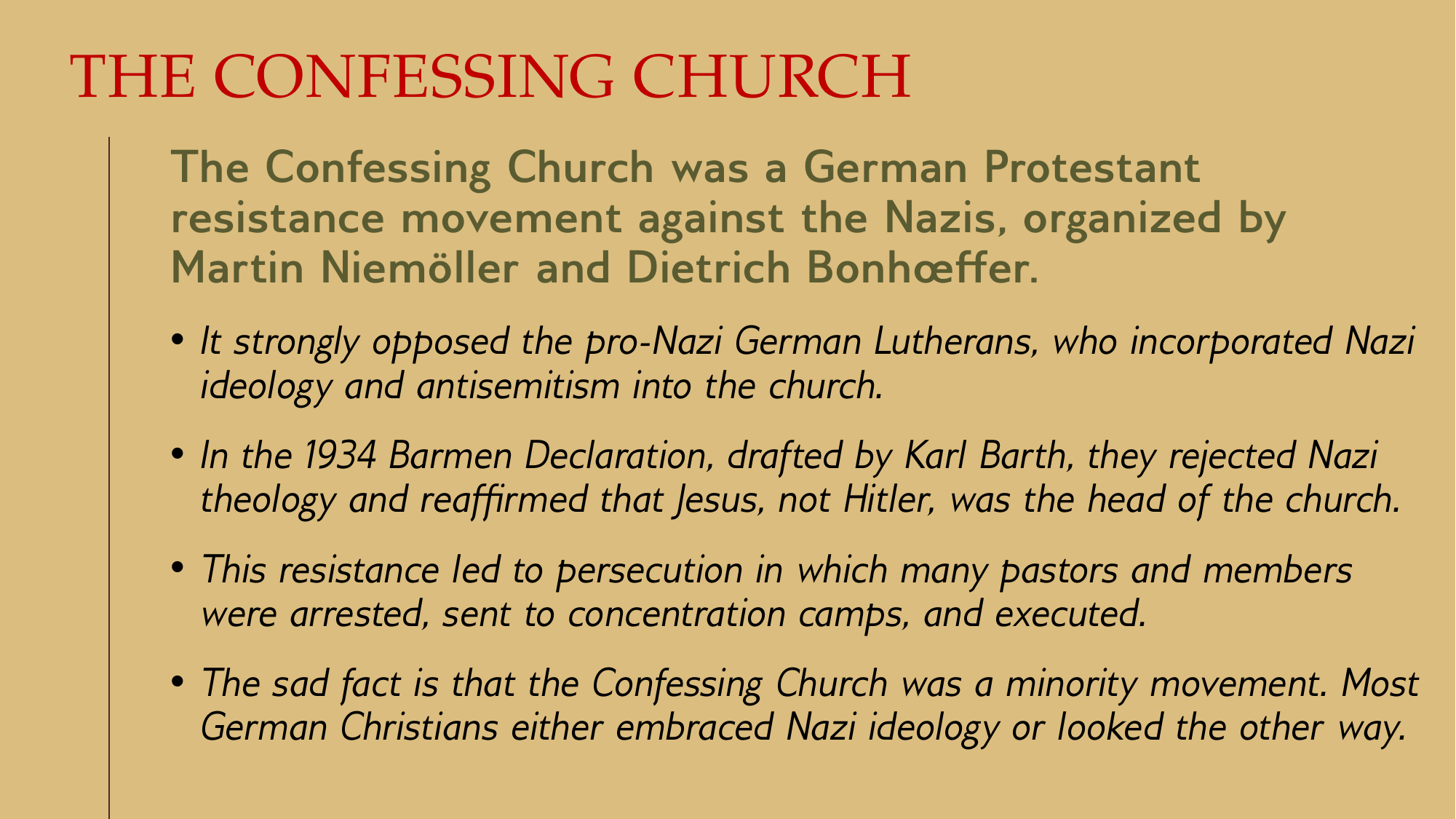

# The CONFESSING CHURCH
The Confessing Church was a German Protestant resistance movement against the Nazis, organized by Martin Niemöller and Dietrich Bonhoeffer.
It strongly opposed the pro-Nazi German Lutherans, who incorporated Nazi ideology and antisemitism into the church.
In the 1934 Barmen Declaration, drafted by Karl Barth, they rejected Nazi theology and reaffirmed that Jesus, not Hitler, was the head of the church.
This resistance led to persecution in which many pastors and members were arrested, sent to concentration camps, and executed.
The sad fact is that the Confessing Church was a minority movement. Most German Christians either embraced Nazi ideology or looked the other way.